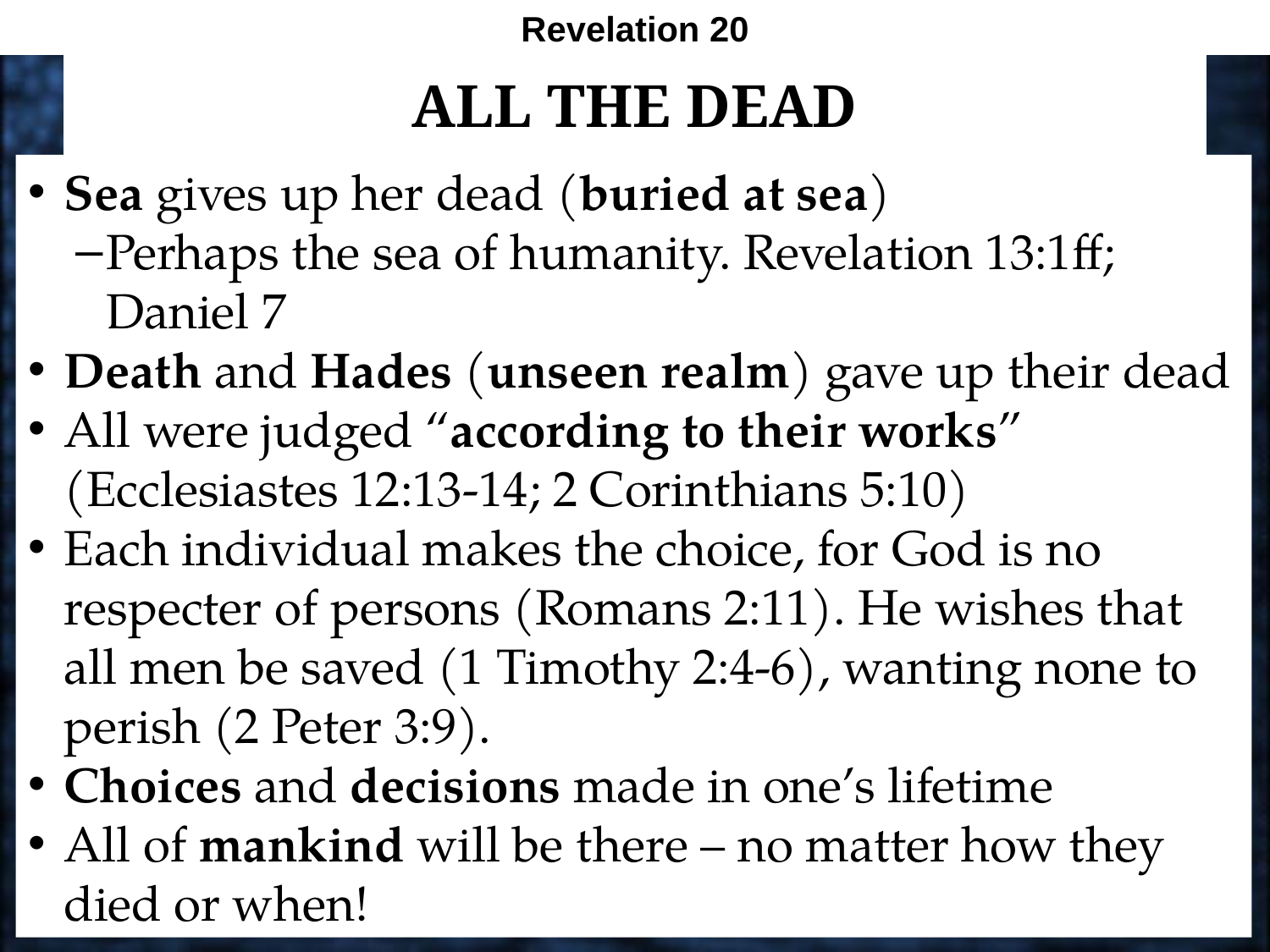

Revelation 20
# All The Dead
Sea gives up her dead (buried at sea)
Perhaps the sea of humanity. Revelation 13:1ff; Daniel 7
Death and Hades (unseen realm) gave up their dead
All were judged “according to their works”
(Ecclesiastes 12:13-14; 2 Corinthians 5:10)
Each individual makes the choice, for God is no respecter of persons (Romans 2:11). He wishes that all men be saved (1 Timothy 2:4-6), wanting none to perish (2 Peter 3:9).
Choices and decisions made in one’s lifetime
All of mankind will be there – no matter how they died or when!